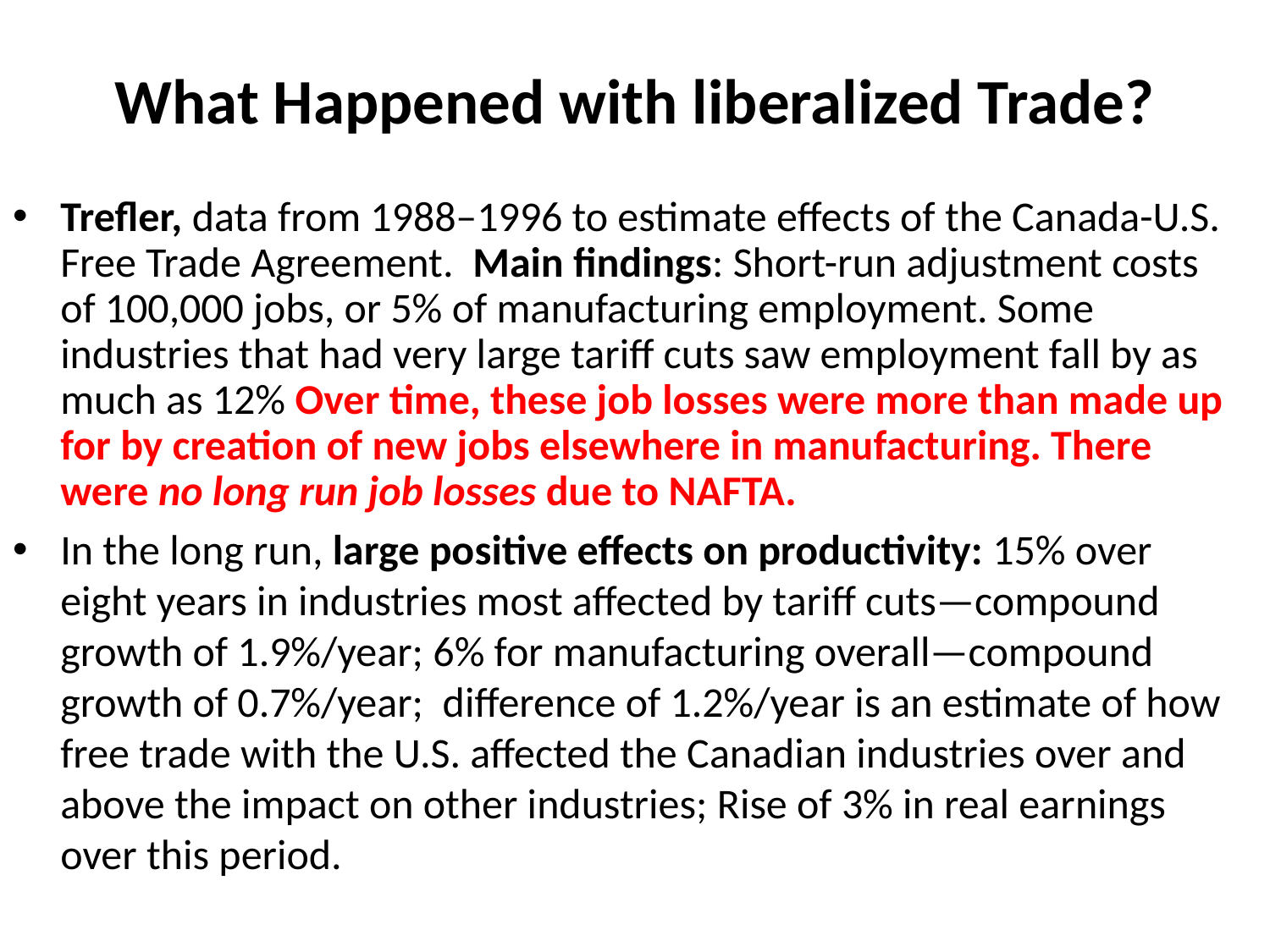

# What Happened with liberalized Trade?
Trefler, data from 1988–1996 to estimate effects of the Canada-U.S. Free Trade Agreement.  Main findings: Short-run adjustment costs of 100,000 jobs, or 5% of manufacturing employment. Some industries that had very large tariff cuts saw employment fall by as much as 12% Over time, these job losses were more than made up for by creation of new jobs elsewhere in manufacturing. There were no long run job losses due to NAFTA.
In the long run, large positive effects on productivity: 15% over eight years in industries most affected by tariff cuts—compound growth of 1.9%/year; 6% for manufacturing overall—compound growth of 0.7%/year;  difference of 1.2%/year is an estimate of how free trade with the U.S. affected the Canadian industries over and above the impact on other industries; Rise of 3% in real earnings over this period.